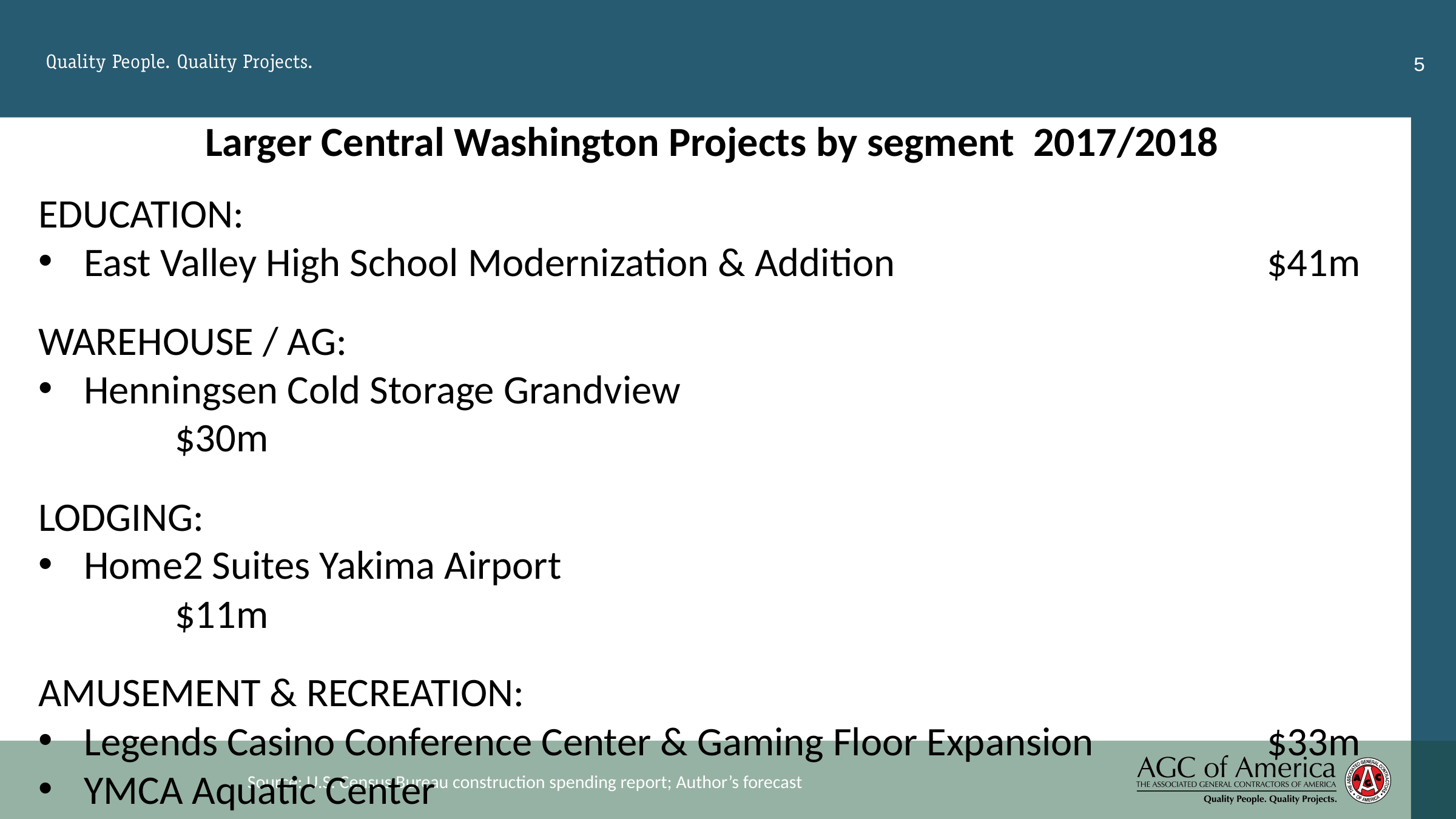

5
# Larger Central Washington Projects by segment  2017/2018
EDUCATION:
East Valley High School Modernization & Addition					$41m

WAREHOUSE / AG:
Henningsen Cold Storage Grandview									$30m

LODGING:
Home2 Suites Yakima Airport										$11m

AMUSEMENT & RECREATION:
Legends Casino Conference Center & Gaming Floor Expansion		$33m
YMCA Aquatic Center												$20m
Source: U.S. Census Bureau construction spending report; Author’s forecast